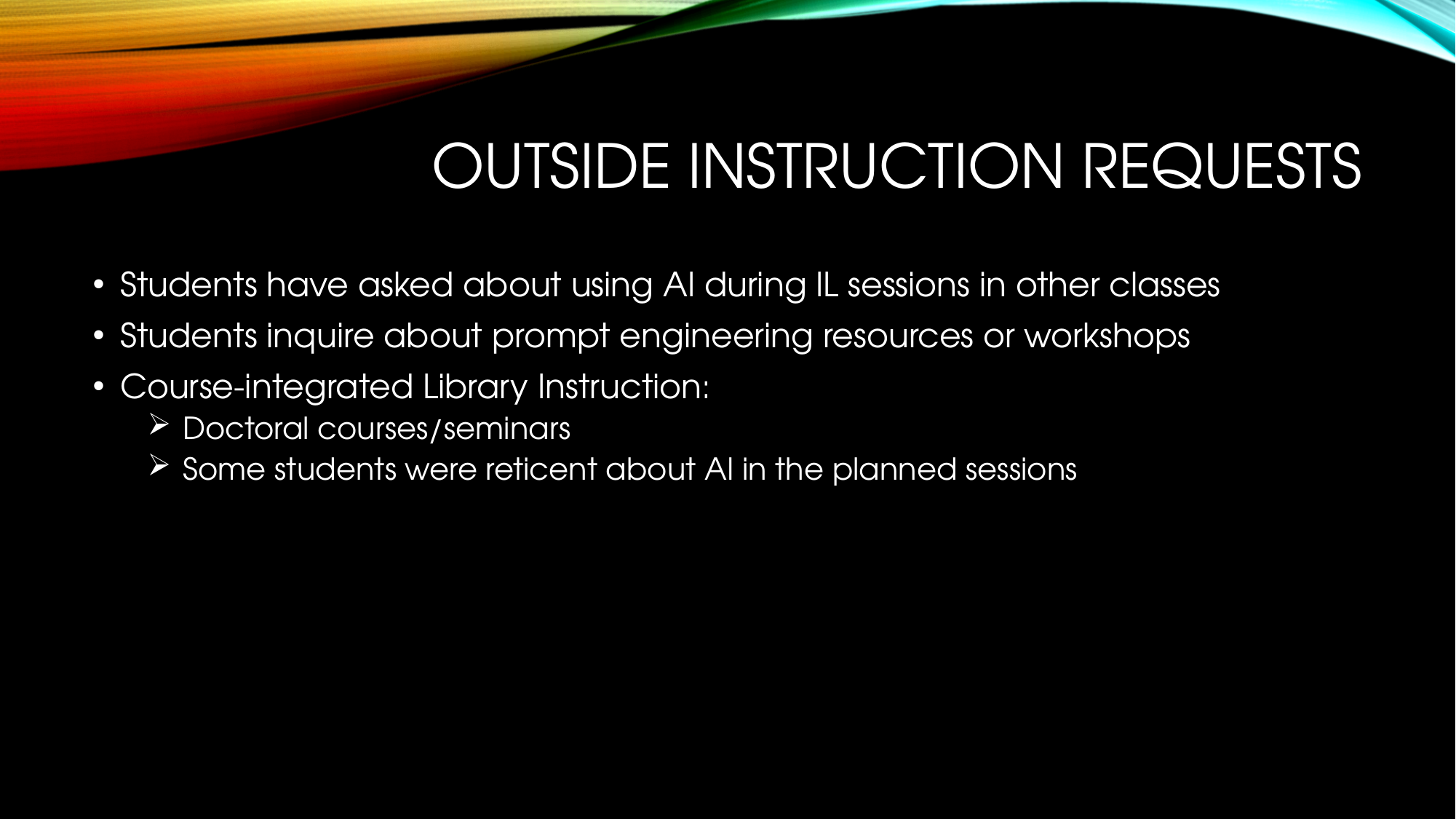

# Outside Instruction Requests
Students have asked about using AI during IL sessions in other classes
Students inquire about prompt engineering resources or workshops
Course-integrated Library Instruction:
 Doctoral courses/seminars
 Some students were reticent about AI in the planned sessions